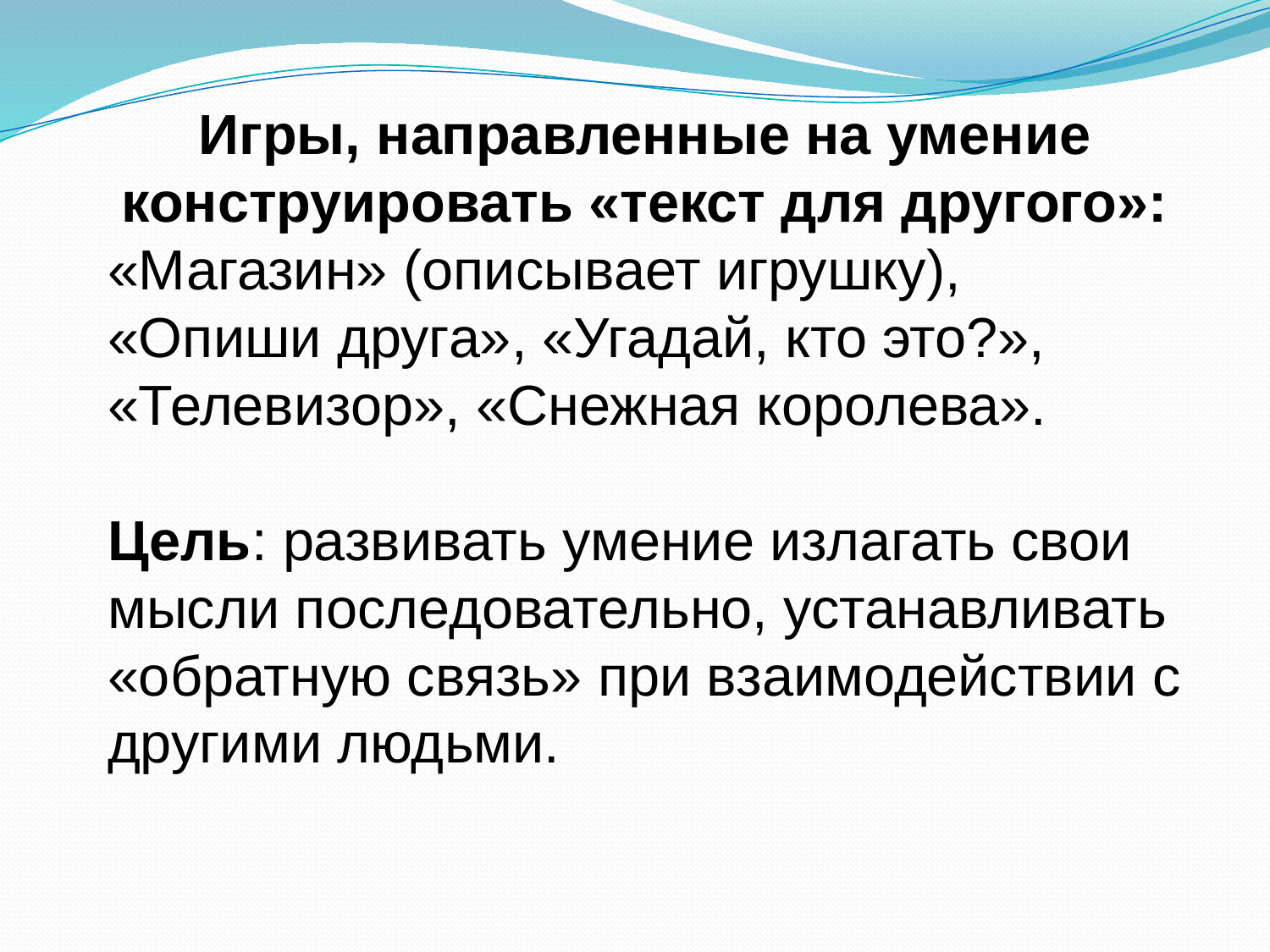

Игры, направленные на умение конструировать «текст для другого»:
«Магазин» (описывает игрушку), «Опиши друга», «Угадай, кто это?», «Телевизор», «Снежная королева».

Цель: развивать умение излагать свои мысли последовательно, устанавливать «обратную связь» при взаимодействии с другими людьми.